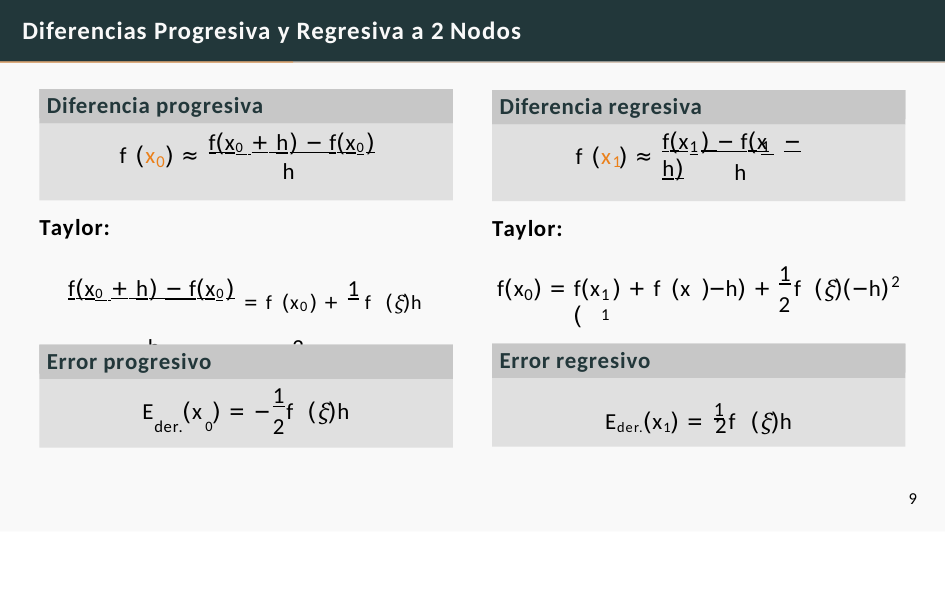

# Diferencias Progresiva y Regresiva a 2 Nodos

Diferencia progresiva

Diferencia regresiva
f(x0  + h) − f(x0)

f(x  ) − f(x   − h)

1	1

f (x ) ≈
f (x ) ≈
0
1
h
h
Taylor:
Taylor:
f(x0  + h) − f(x0) = f  (x0) + 1 f   (ξ)h  h	2
1

2
f(x ) =
f(x  ) + f  (x  )(
−h) +	f  (ξ)(
−h)
1	1
0
2

Error regresivo

Error progresivo
1
2

Eder.(x1) = 1 f   (ξ)h
E	(x ) = − f  (ξ)h
der.      0
2
9